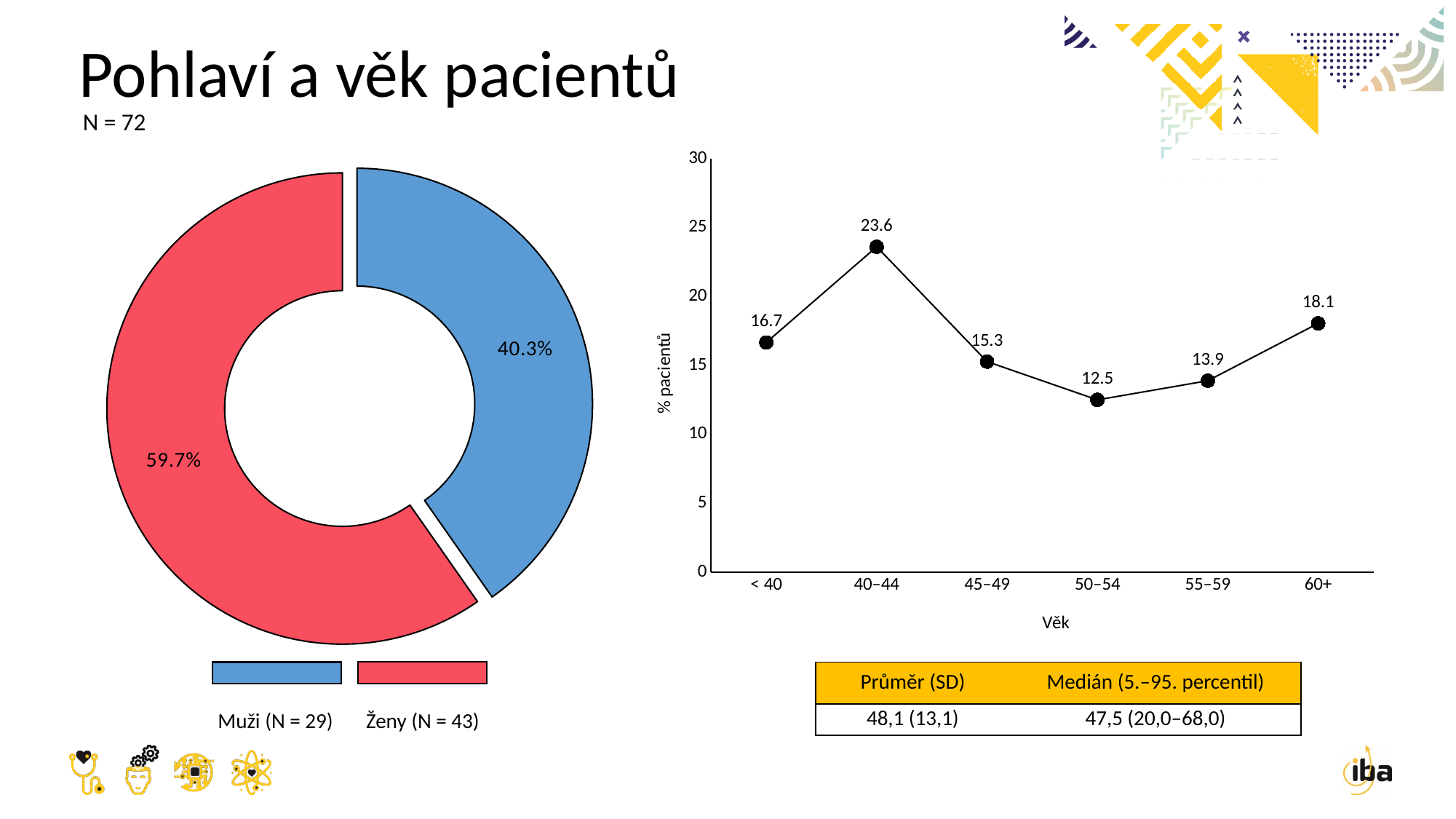

# Pohlaví a věk pacientů
N = 72

### Chart

| Category | Řada 1 |
|---|---|
| < 40 | 16.666666666666664 |
| 40–44 | 23.61111111111111 |
| 45–49 | 15.277777777777779 |
| 50–54 | 12.5 |
| 55–59 | 13.88888888888889 |
| 60+ | 18.055555555555554 |

### Chart

| Category | Prodej |
|---|---|
| 1. čtvrt. | 29.0 |
| 2. čtvrt. | 43.0 |

    Muži (N = 29)       Ženy (N = 43)
| Průměr (SD) | Medián (5.–95. percentil) |
| --- | --- |
| 48,1 (13,1) | 47,5 (20,0–68,0) |